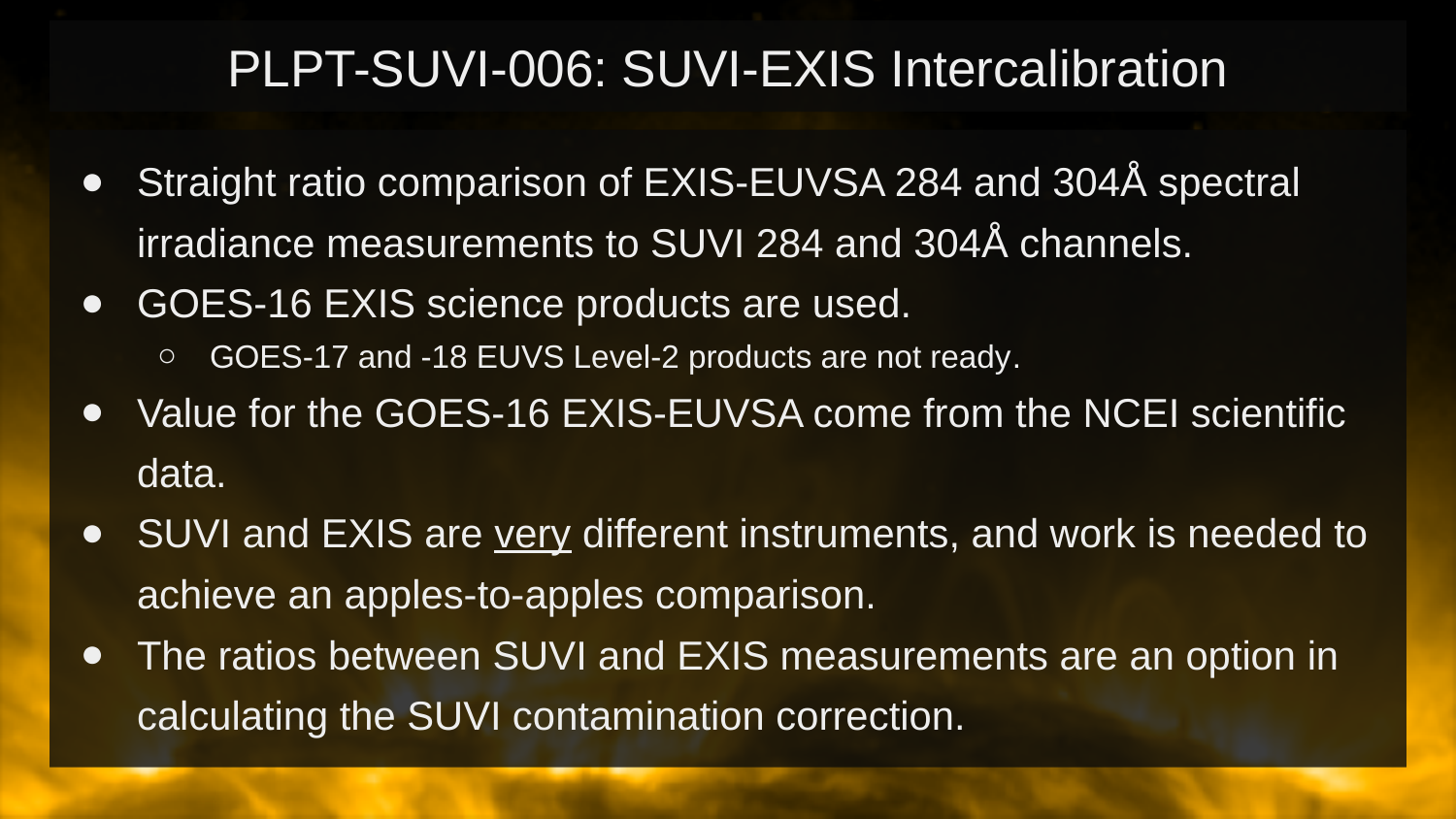

# PLPT-SUVI-006: SUVI-EXIS Intercalibration
Straight ratio comparison of EXIS-EUVSA 284 and 304Å spectral irradiance measurements to SUVI 284 and 304Å channels.
GOES-16 EXIS science products are used.
GOES-17 and -18 EUVS Level-2 products are not ready.
Value for the GOES-16 EXIS-EUVSA come from the NCEI scientific data.
SUVI and EXIS are very different instruments, and work is needed to achieve an apples-to-apples comparison.
The ratios between SUVI and EXIS measurements are an option in calculating the SUVI contamination correction.